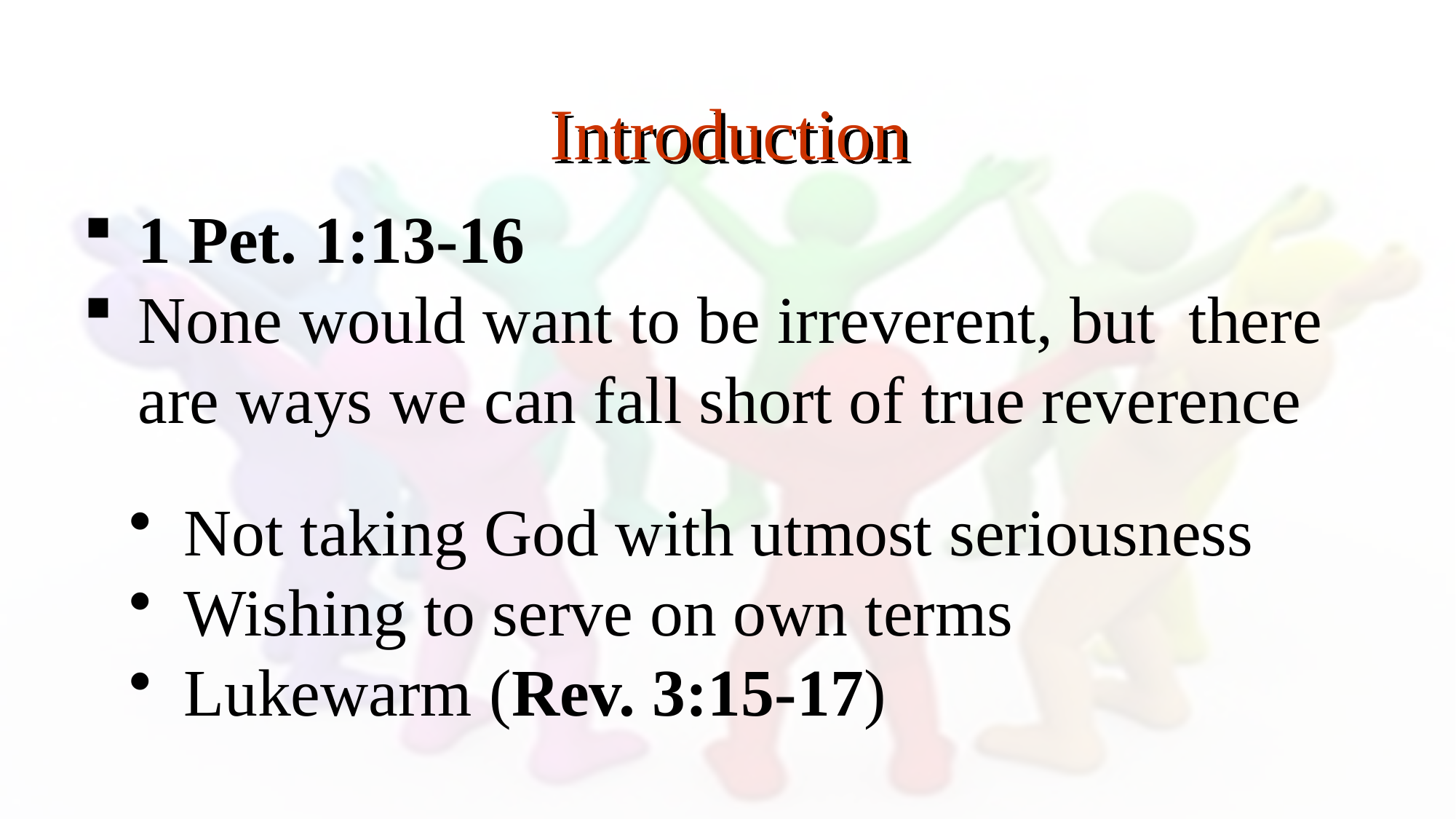

Introduction
1 Pet. 1:13-16
None would want to be irreverent, but  there are ways we can fall short of true reverence
Not taking God with utmost seriousness
Wishing to serve on own terms
Lukewarm (Rev. 3:15-17)